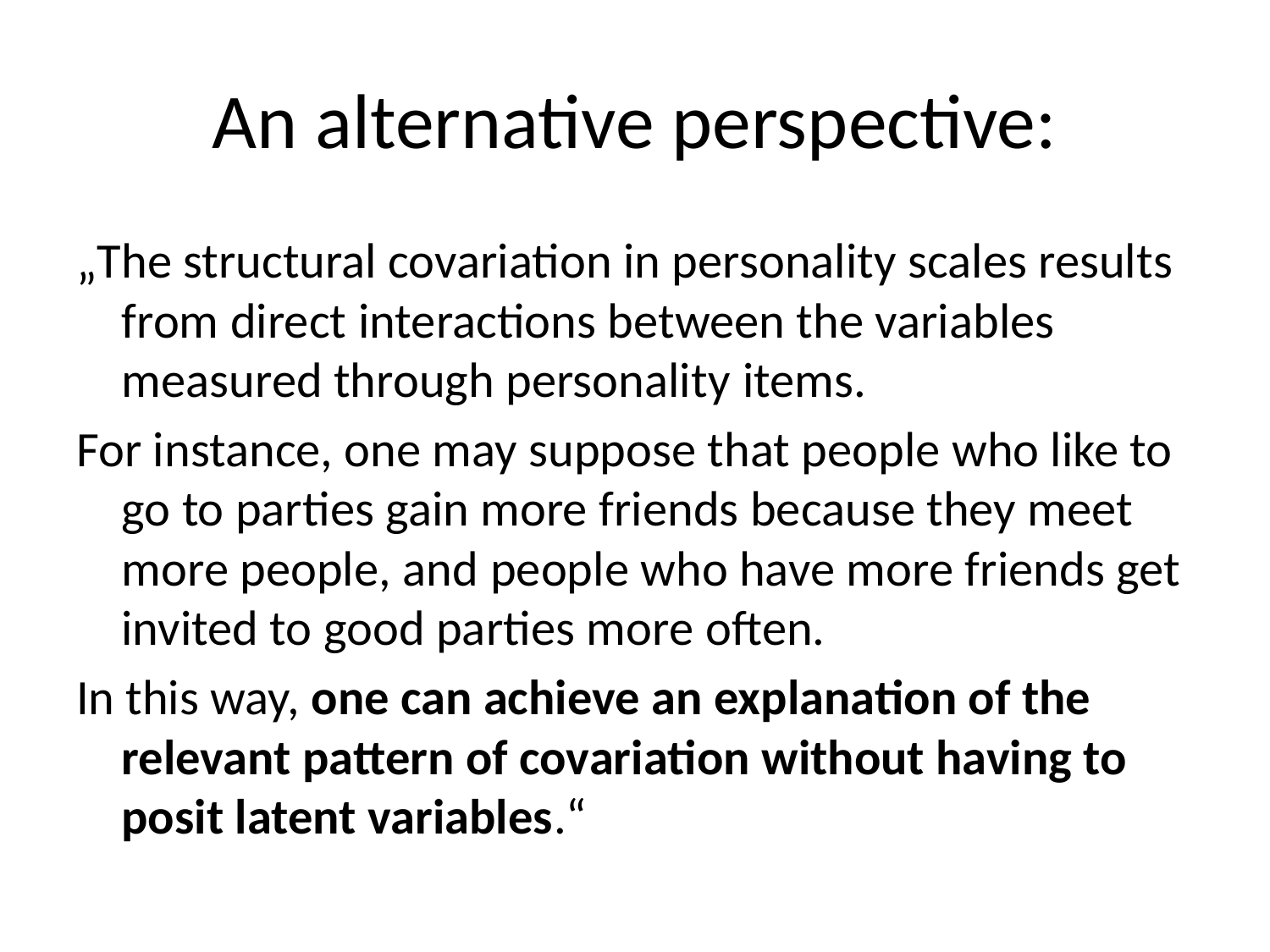

# An alternative perspective:
„The structural covariation in personality scales results from direct interactions between the variables measured through personality items.
For instance, one may suppose that people who like to go to parties gain more friends because they meet more people, and people who have more friends get invited to good parties more often.
In this way, one can achieve an explanation of the relevant pattern of covariation without having to posit latent variables.“